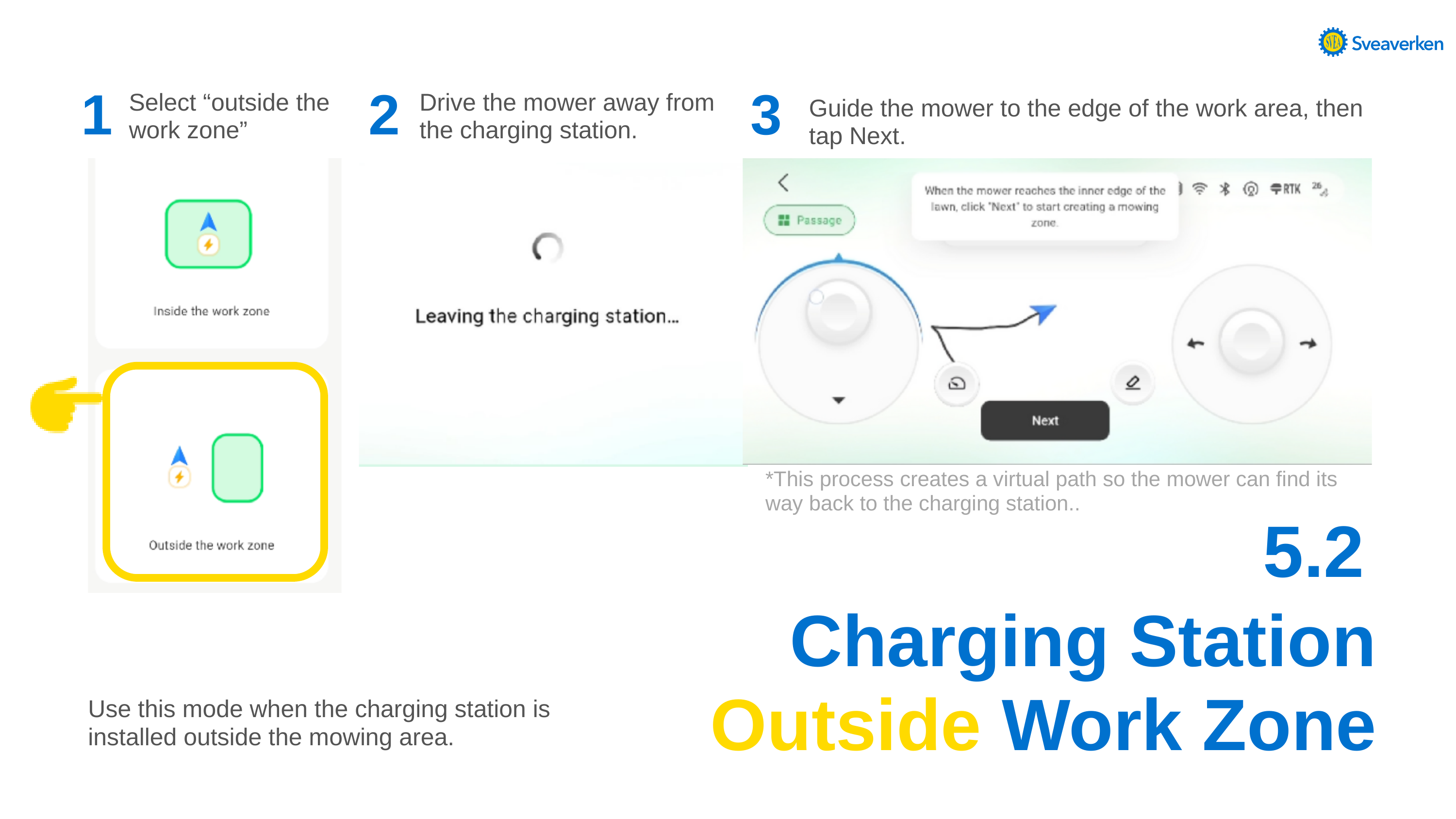

Select “outside the work zone”
Drive the mower away from the charging station.
1
2
3
Guide the mower to the edge of the work area, then tap Next.

*This process creates a virtual path so the mower can find its way back to the charging station..
5.2
Charging Station Outside Work Zone
Use this mode when the charging station is installed outside the mowing area.